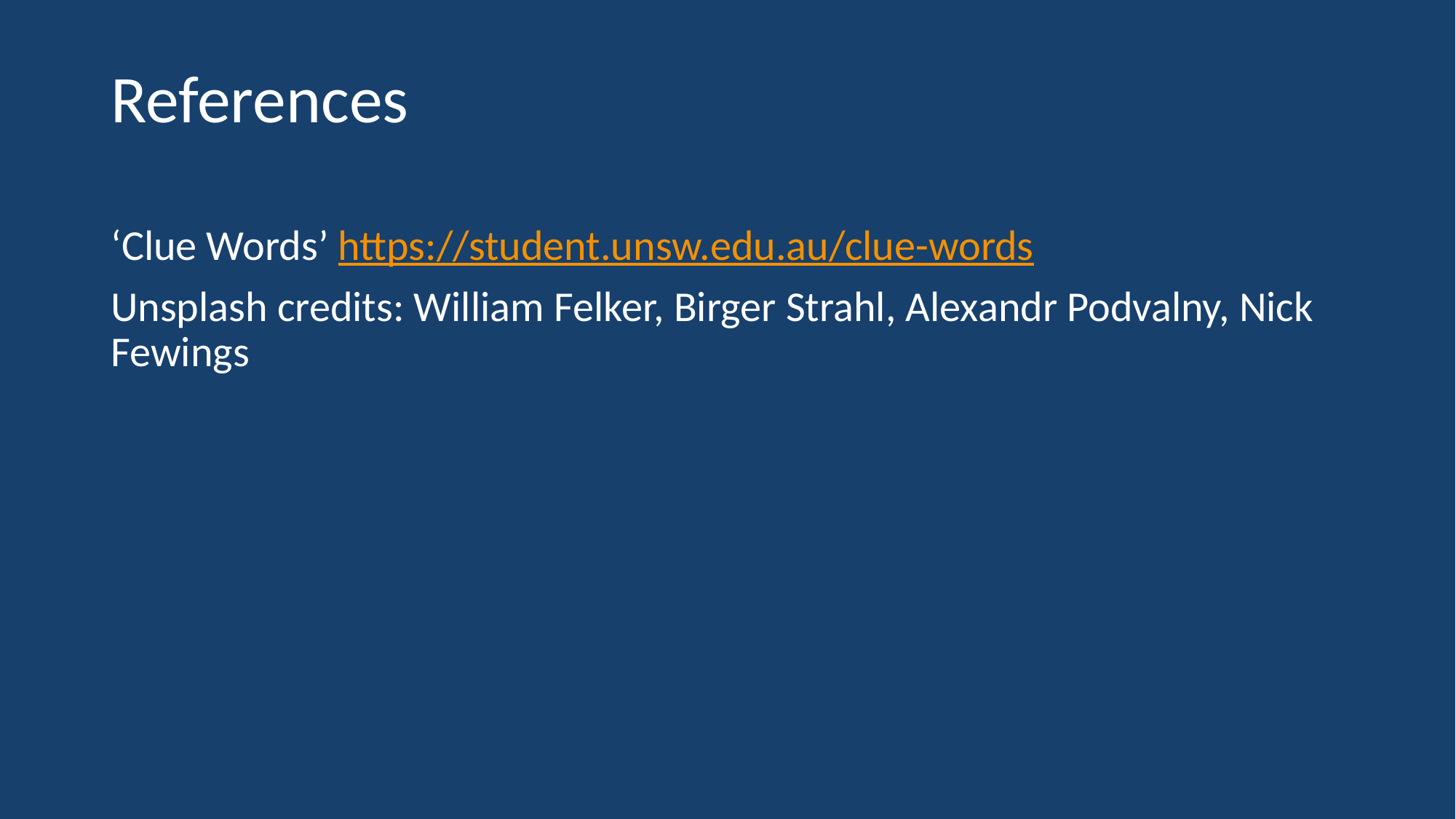

# References
‘Clue Words’ https://student.unsw.edu.au/clue-words
Unsplash credits: William Felker, Birger Strahl, Alexandr Podvalny, Nick Fewings